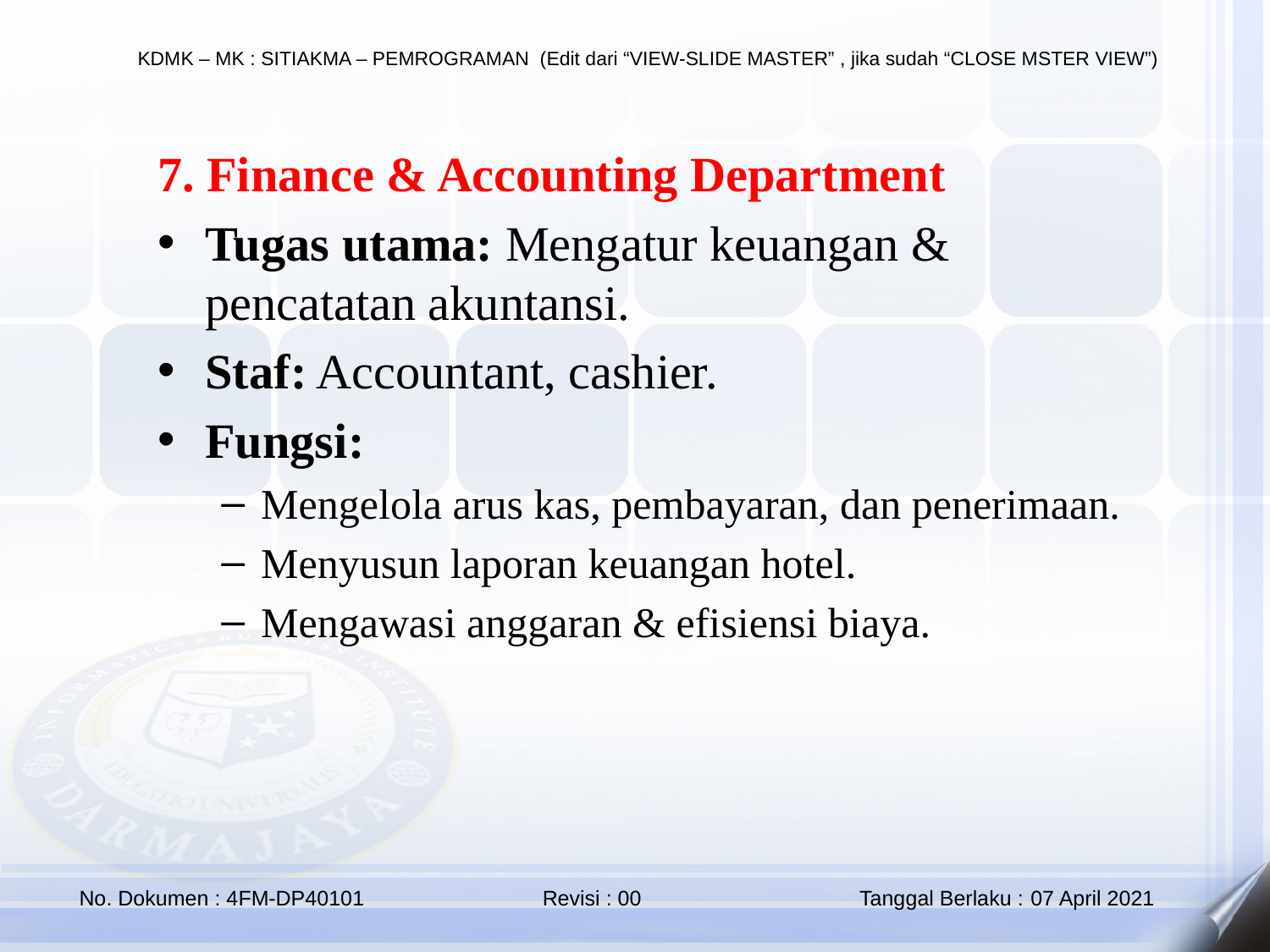

7. Finance & Accounting Department
Tugas utama: Mengatur keuangan & pencatatan akuntansi.
Staf: Accountant, cashier.
Fungsi:
Mengelola arus kas, pembayaran, dan penerimaan.
Menyusun laporan keuangan hotel.
Mengawasi anggaran & efisiensi biaya.